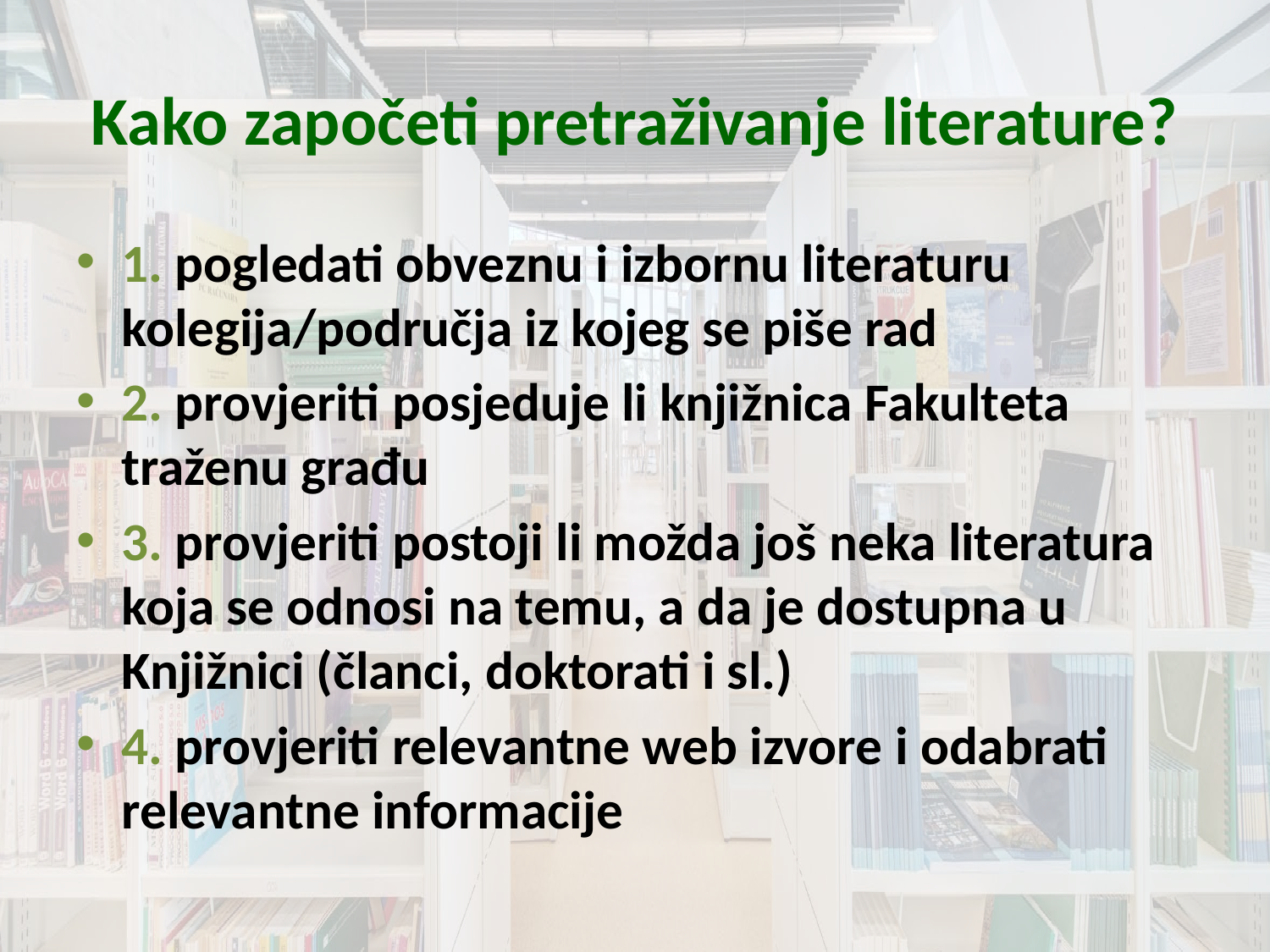

# Kako započeti pretraživanje literature?
1. pogledati obveznu i izbornu literaturu kolegija/područja iz kojeg se piše rad
2. provjeriti posjeduje li knjižnica Fakulteta traženu građu
3. provjeriti postoji li možda još neka literatura koja se odnosi na temu, a da je dostupna u Knjižnici (članci, doktorati i sl.)
4. provjeriti relevantne web izvore i odabrati relevantne informacije